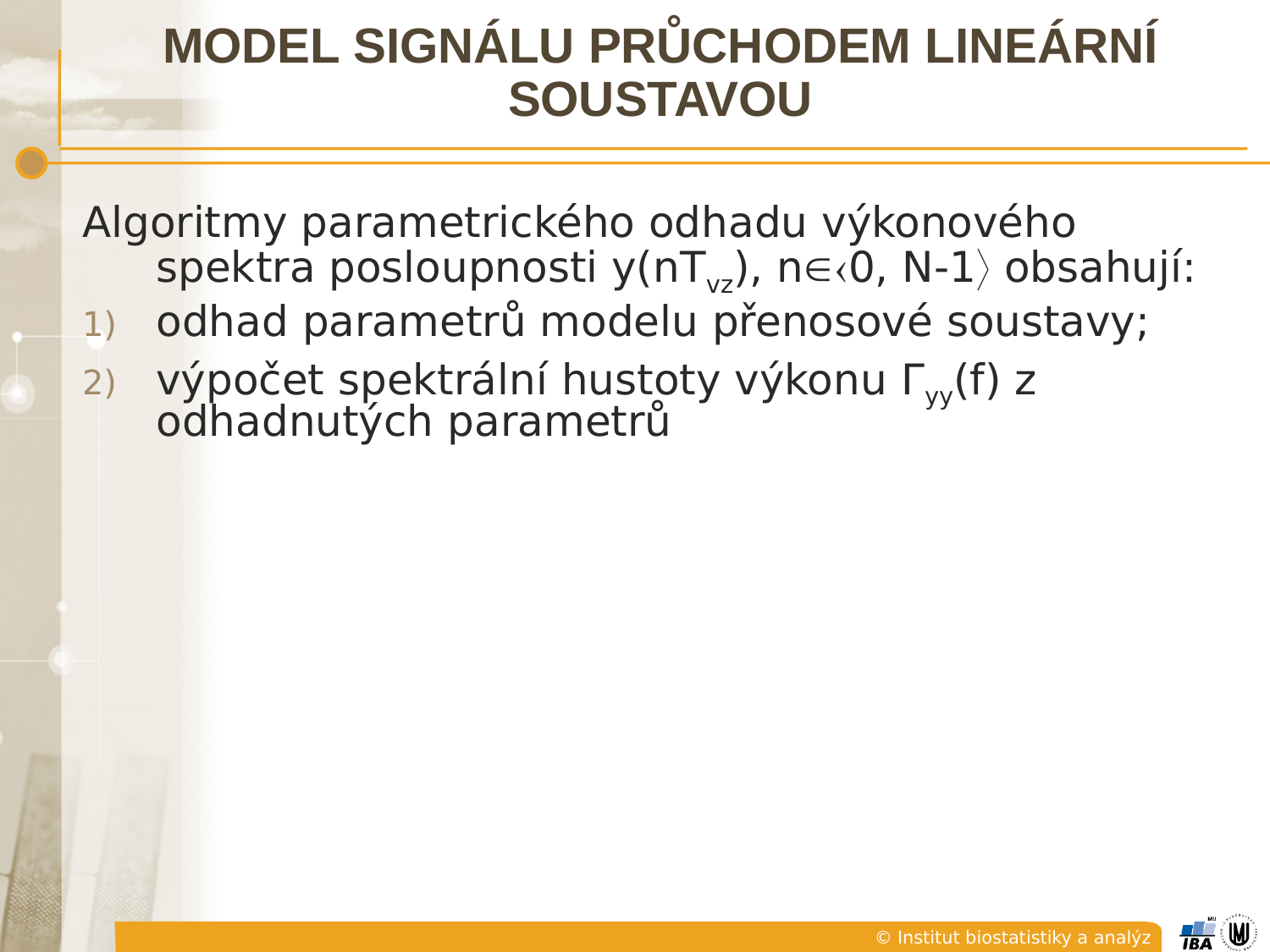

# MODEL SIGNÁLU PRŮCHODEM LINEÁRNÍ SOUSTAVOU
Algoritmy parametrického odhadu výkonového spektra posloupnosti y(nTvz), n∈〈0, N-1〉 obsahují:
odhad parametrů modelu přenosové soustavy;
výpočet spektrální hustoty výkonu Γyy(f) z odhadnutých parametrů